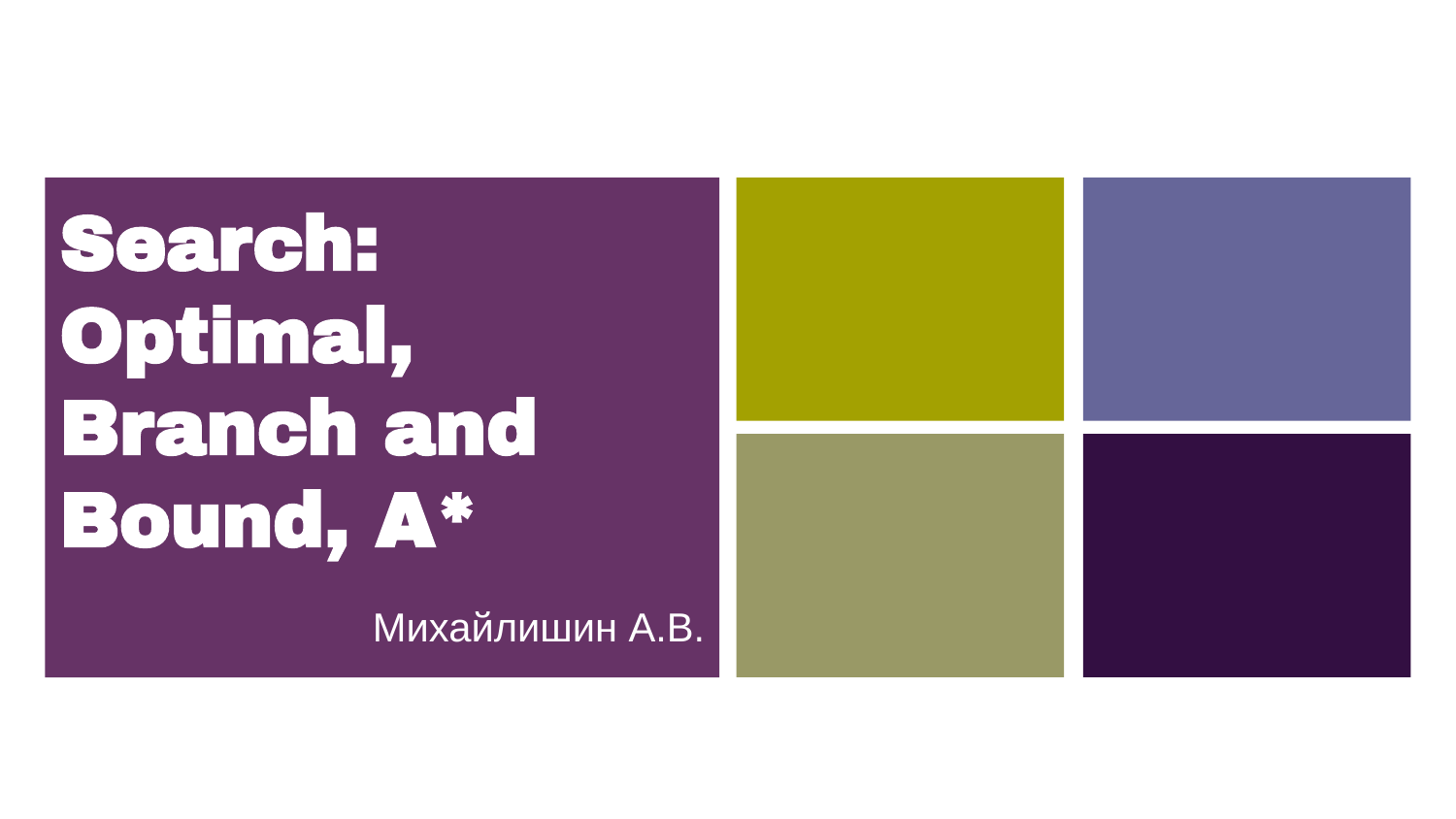

# Search: Optimal, Branch and Bound, A*
Михайлишин А.В.